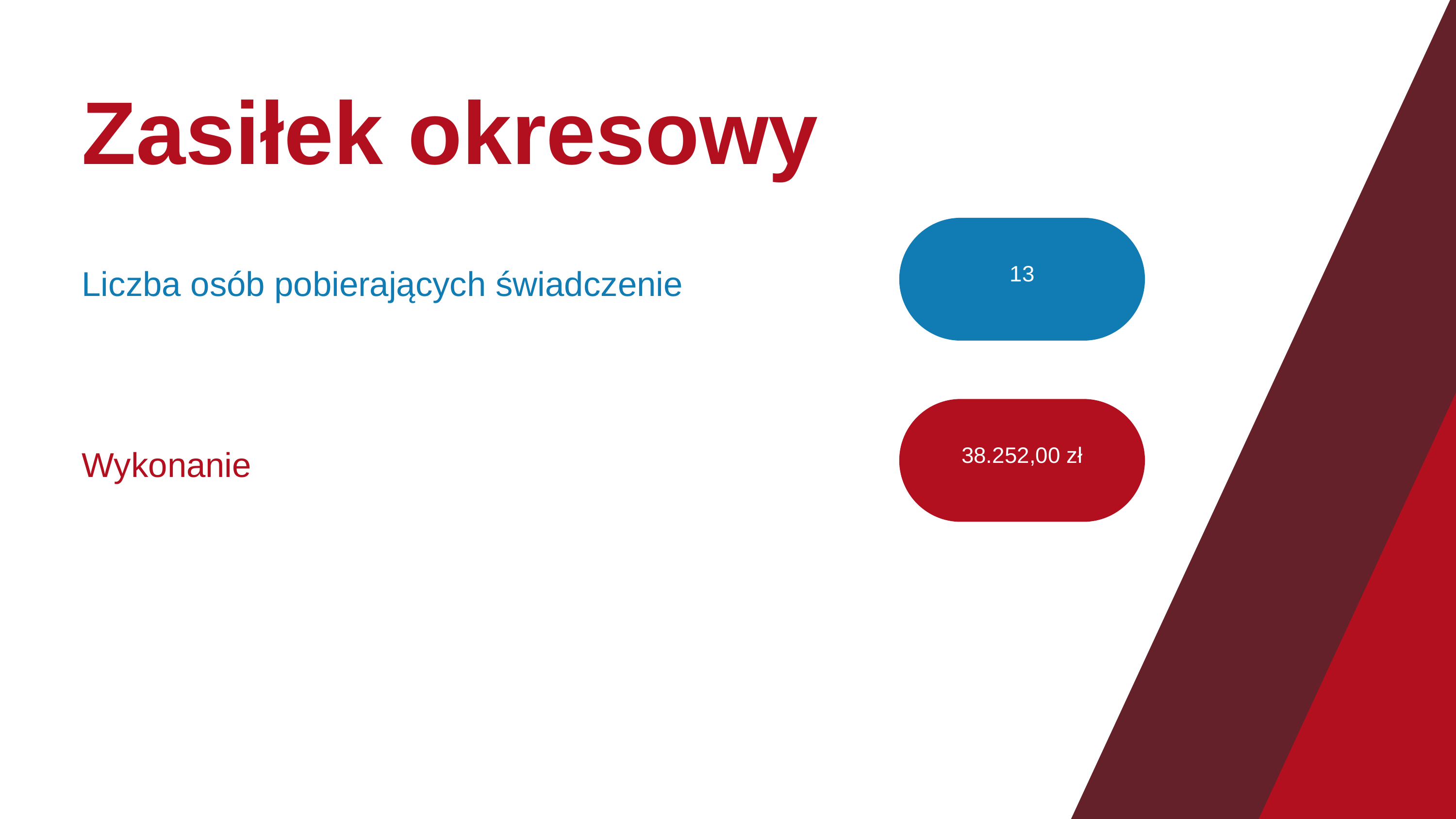

Zasiłek okresowy

13
Liczba osób pobierających świadczenie

38.252,00 zł
Wykonanie